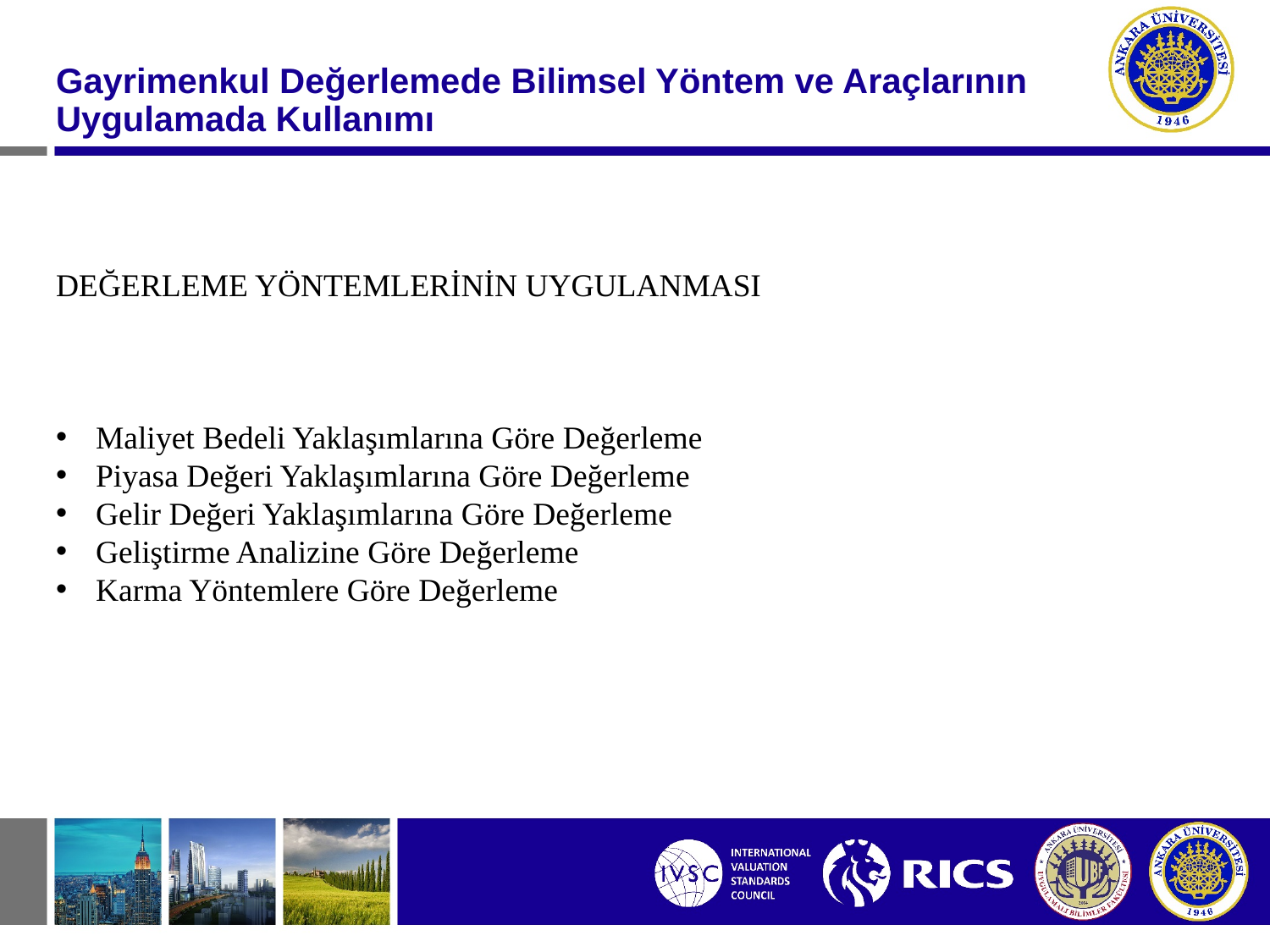

#
Gayrimenkul Değerlemede Bilimsel Yöntem ve Araçlarının Uygulamada Kullanımı

DEĞERLEME YÖNTEMLERİNİN UYGULANMASI

Maliyet Bedeli Yaklaşımlarına Göre Değerleme
Piyasa Değeri Yaklaşımlarına Göre Değerleme
Gelir Değeri Yaklaşımlarına Göre Değerleme
Geliştirme Analizine Göre Değerleme
Karma Yöntemlere Göre Değerleme